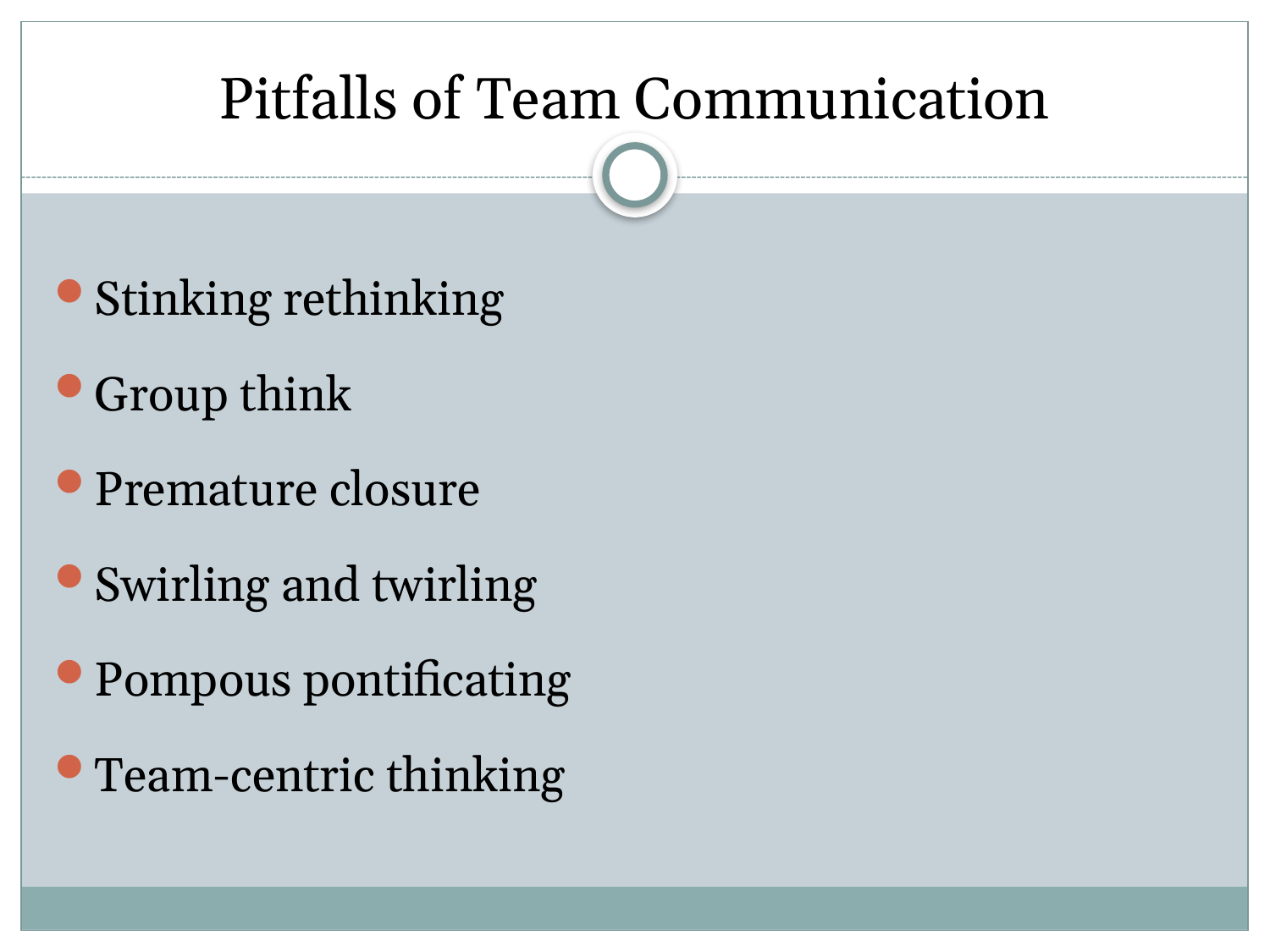

# Pitfalls of Team Communication
Stinking rethinking
Group think
Premature closure
Swirling and twirling
Pompous pontificating
Team-centric thinking